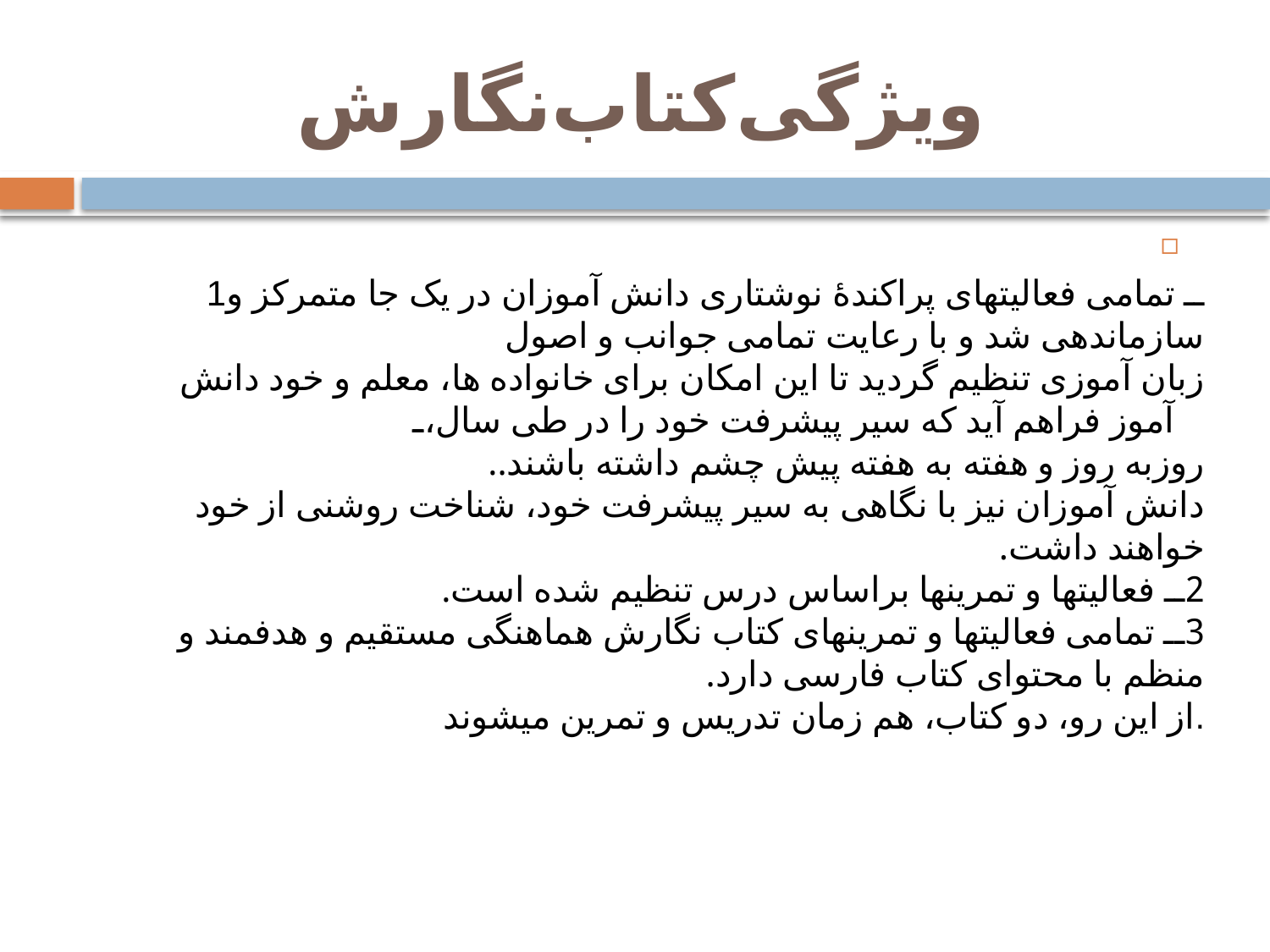

# ویژگی‌‌کتاب‌‌نگارش
1ــ تمامی فعالیتهای پراکندهٔ نوشتاری دانش آموزان در یک جا متمرکز و سازماندهی شد و با رعایت تمامی جوانب و اصول
زبان آموزی تنظیم گردید تا این امکان برای خانواده ها، معلم و خود دانش آموز فراهم آید که سیر پیشرفت خود را در طی سال،
روزبه روز و هفته به هفته پیش چشم داشته باشند..
دانش آموزان نیز با نگاهی به سیر پیشرفت خود، شناخت روشنی از خود خواهند داشت.
2ــ فعالیتها و تمرینها براساس درس تنظیم شده است.
3ــ تمامی فعالیتها و تمرینهای کتاب نگارش هماهنگی مستقیم و هدفمند و منظم با محتوای کتاب فارسی دارد.
از این رو، دو کتاب، هم زمان تدریس و تمرین میشوند.